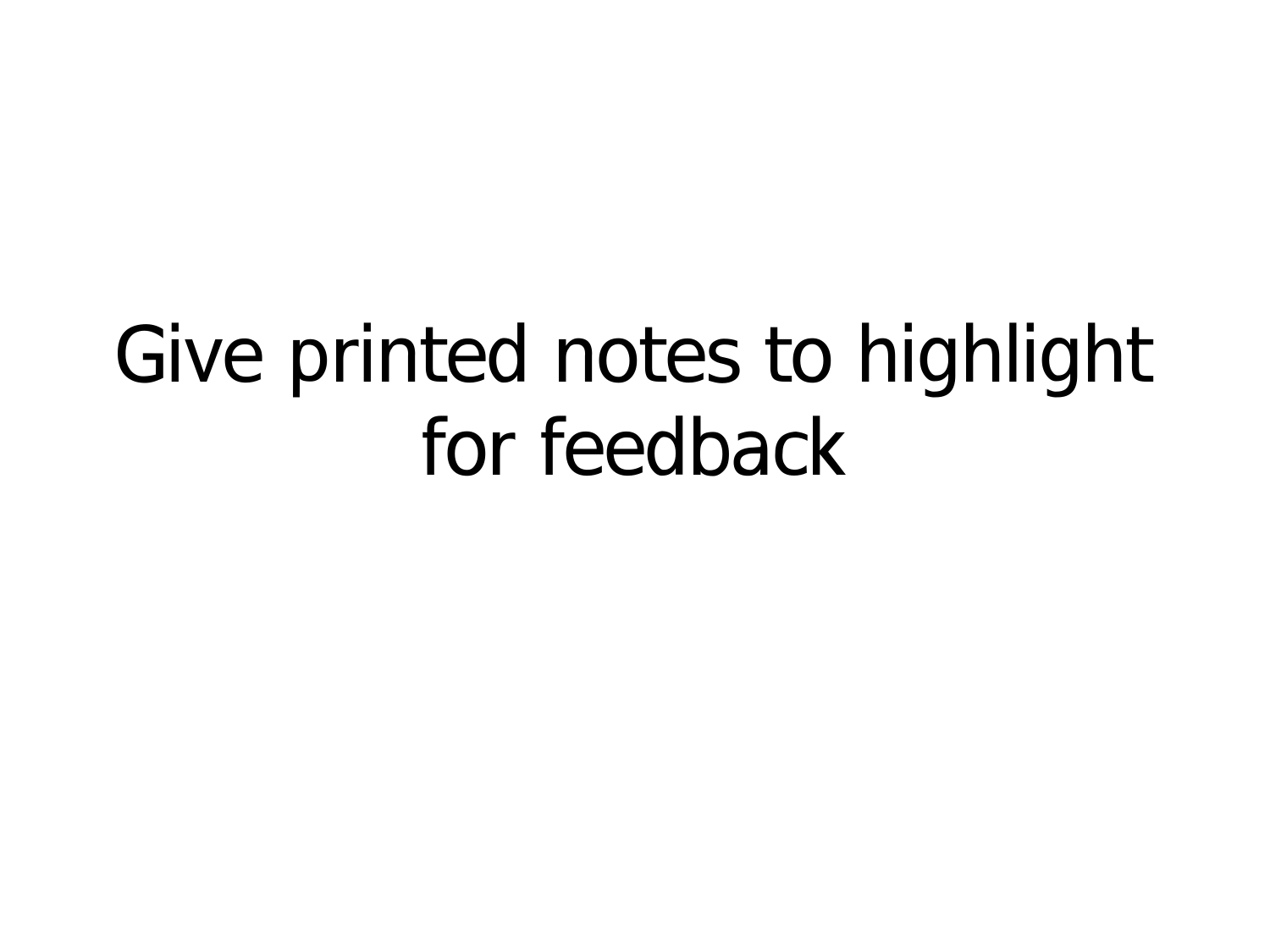

# Give printed notes to highlight for feedback